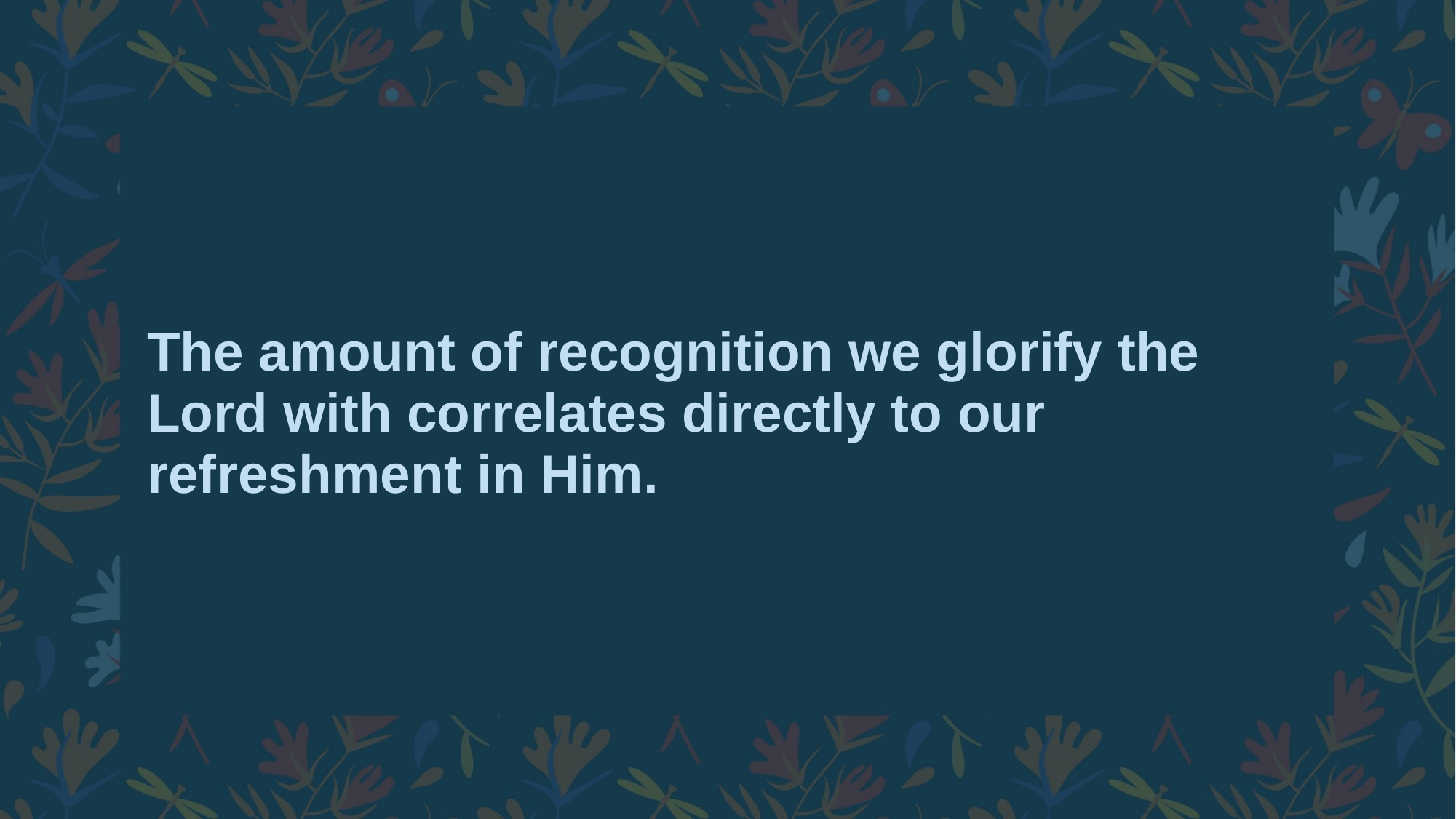

# The amount of recognition we glorify the Lord with correlates directly to our refreshment in Him.